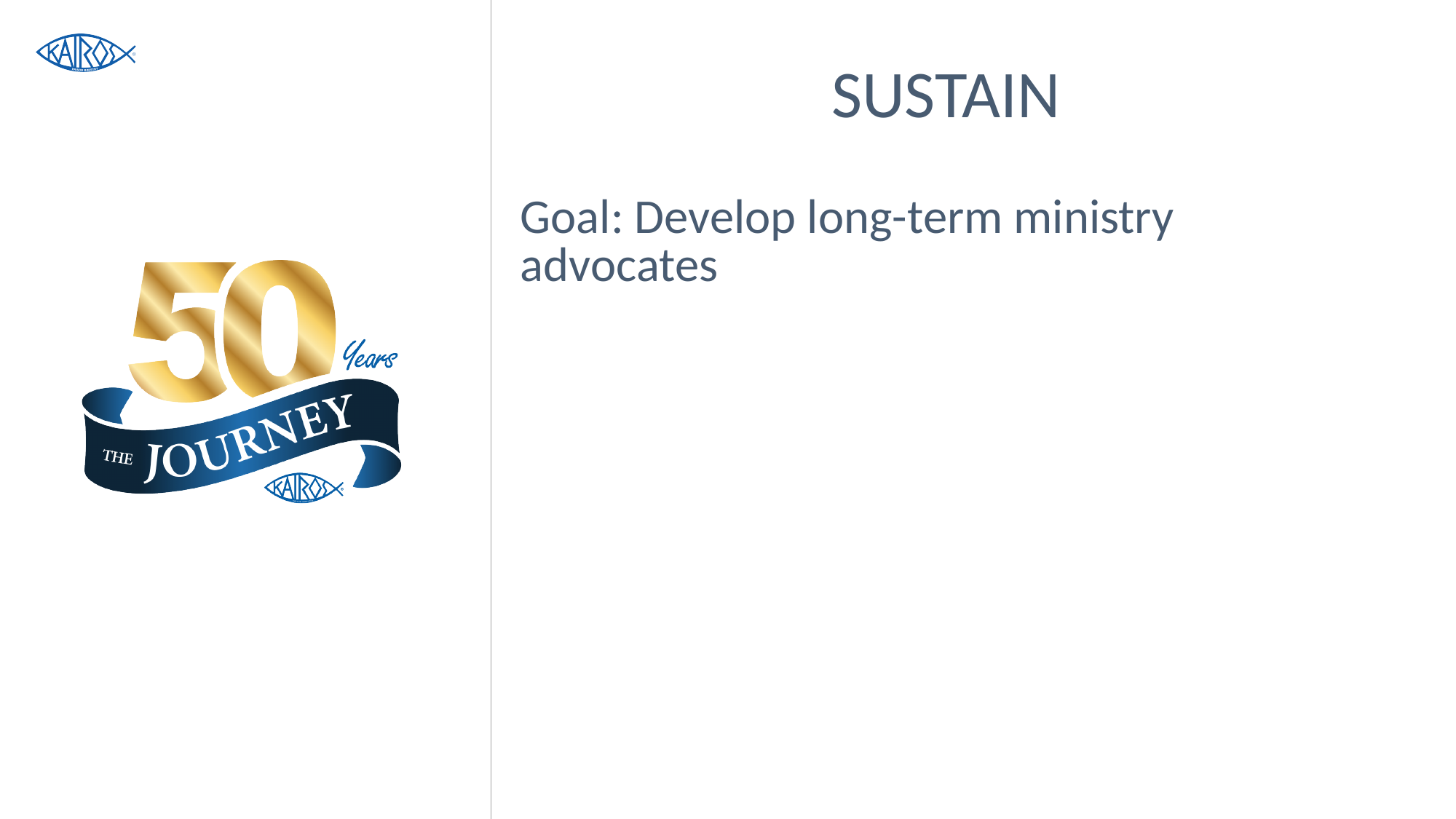

# SUSTAIN
Goal: Develop long-term ministry advocates